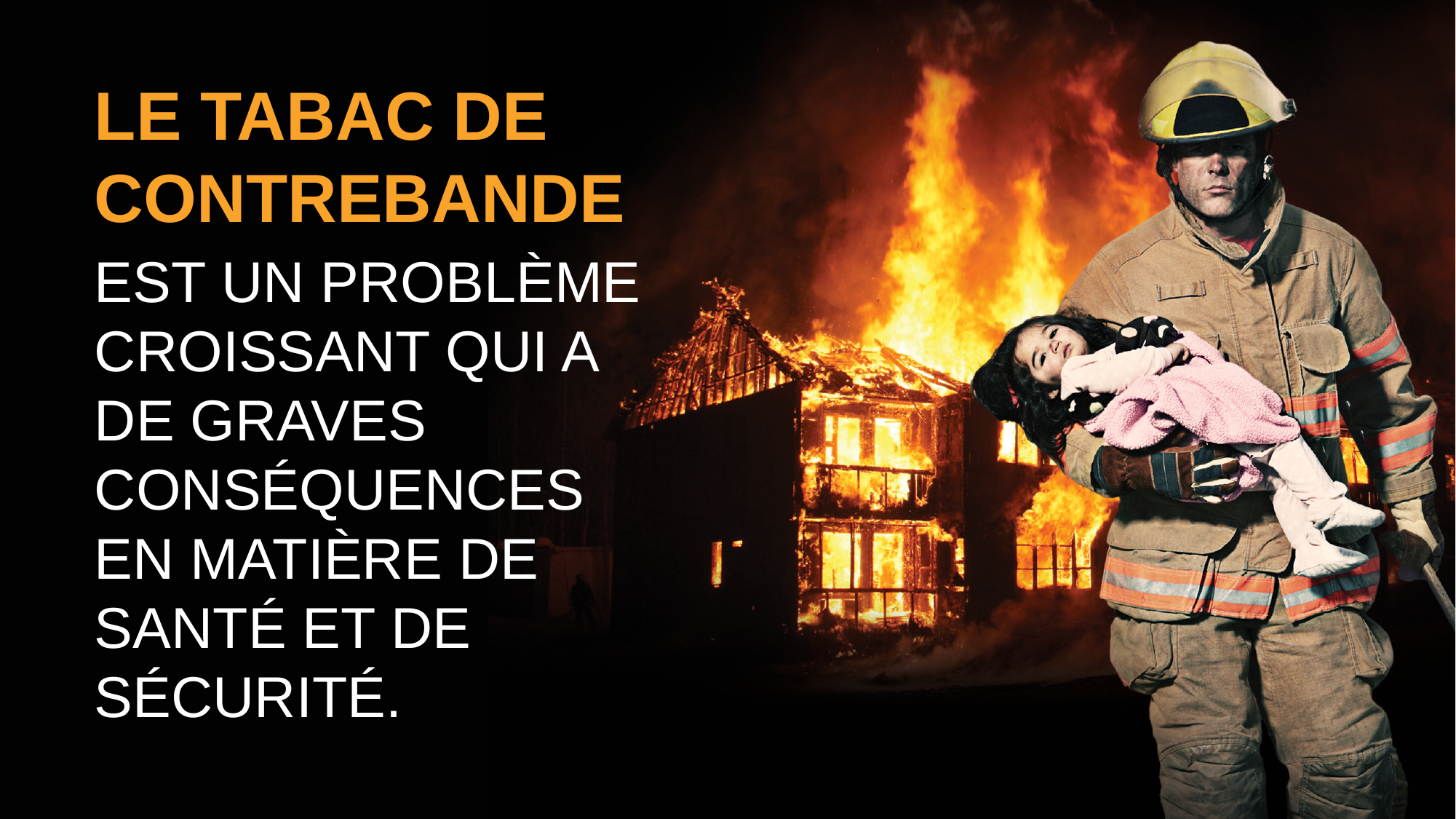

LE TABAC DE CONTREBANDE
EST UN PROBLÈME CROISSANT QUI A DE GRAVES CONSÉQUENCES EN MATIÈRE DE SANTÉ ET DE SÉCURITÉ.